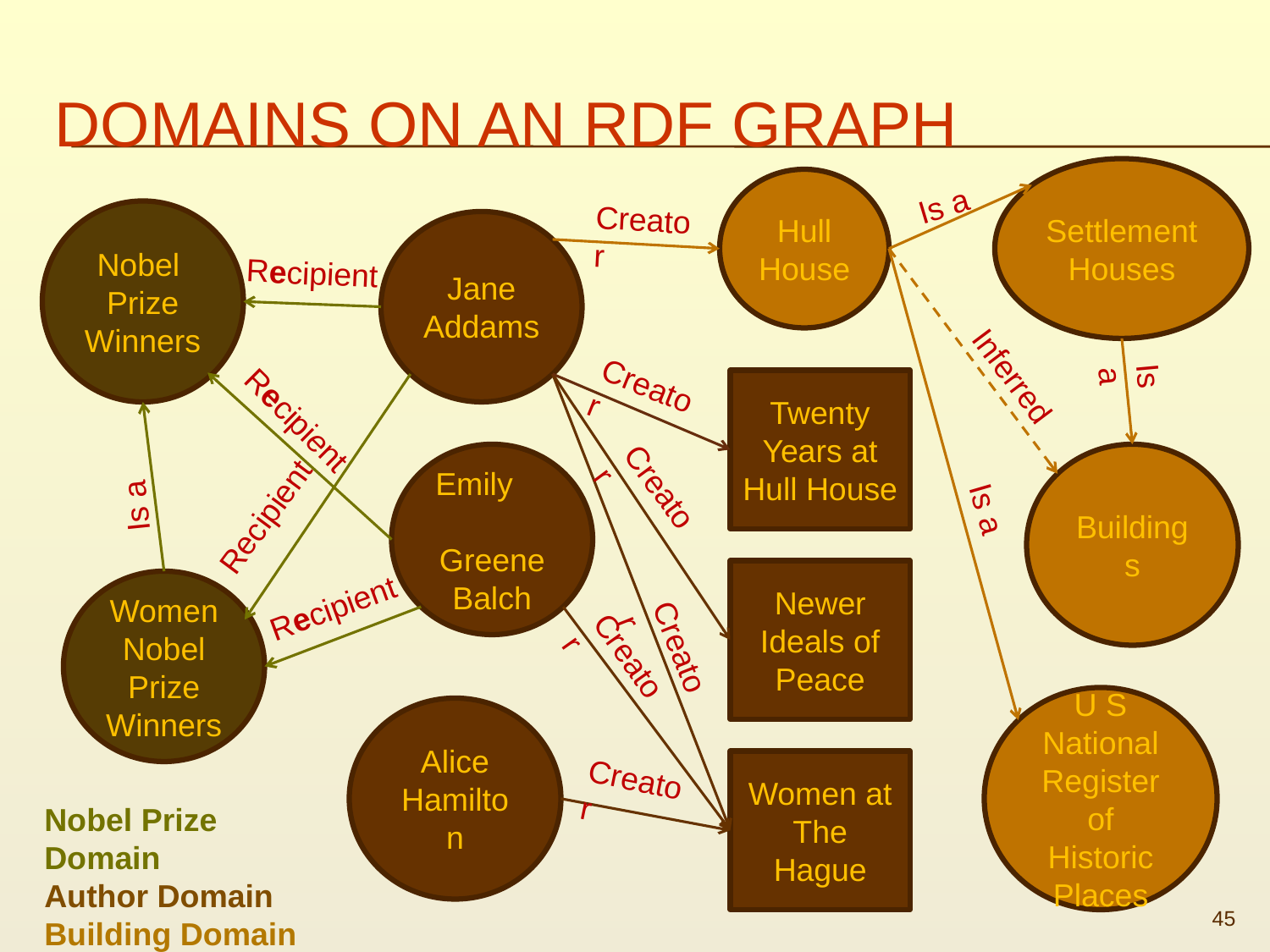

# DOMAINS on aN RDF Graph
Settlement Houses
Hull House
Is a
Creator

Nobel  Prize Winners

Jane Addams
Recipient
Inferred
Creator
Is a
Twenty Years at Hull House
Recipient
Emily        Greene Balch
Buildings
Creator
Is a
Recipient
Is a
Newer Ideals of Peace

WomenNobel Prize Winners

Recipient
Creator
Creator
U S National Register of Historic Places
Alice Hamilton
Women at The Hague
Creator
Nobel Prize Domain
Author Domain
Building Domain
45